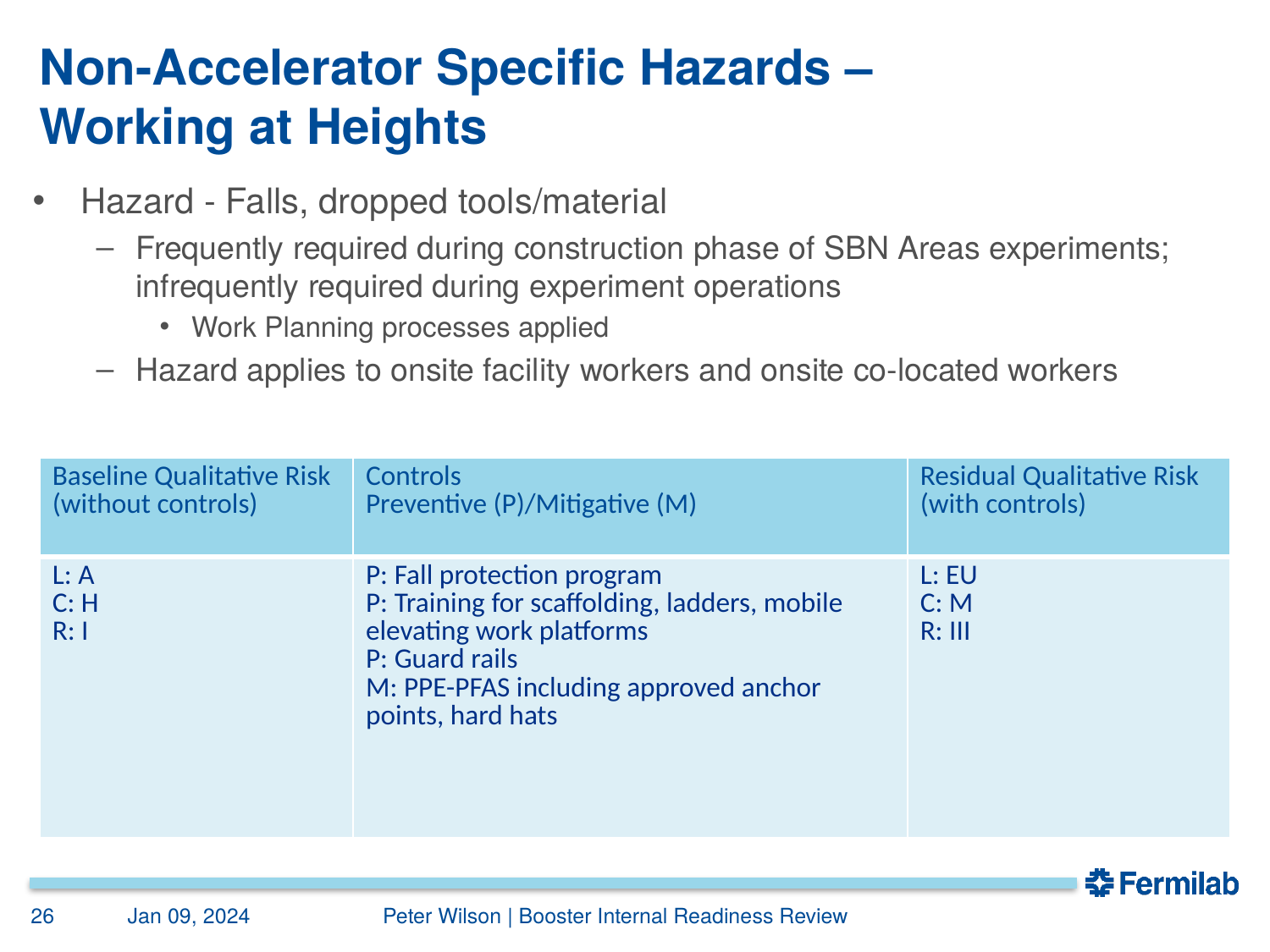

# Non-Accelerator Specific Hazards – Working at Heights
Hazard - Falls, dropped tools/material
Frequently required during construction phase of SBN Areas experiments; infrequently required during experiment operations
Work Planning processes applied
Hazard applies to onsite facility workers and onsite co-located workers

| Baseline Qualitative Risk (without controls) | Controls Preventive (P)/Mitigative (M) | Residual Qualitative Risk (with controls) |
| --- | --- | --- |
| L: A C: H R: I | P: Fall protection program P: Training for scaffolding, ladders, mobile elevating work platforms P: Guard rails M: PPE-PFAS including approved anchor points, hard hats | L: EU C: M R: III |
26
Jan 09, 2024
Peter Wilson | Booster Internal Readiness Review